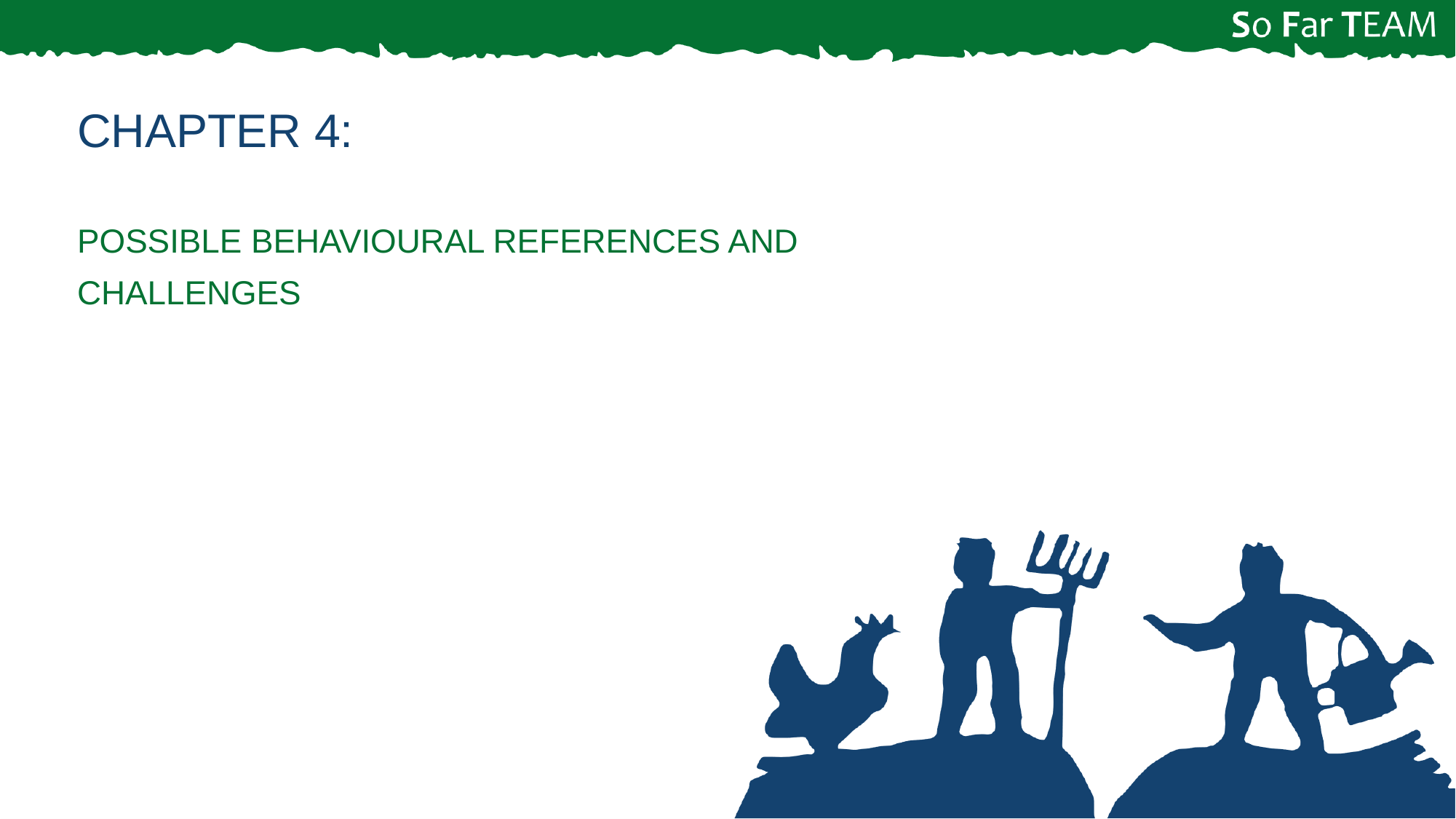

Chapter 4:

Possible behavioural references and challenges